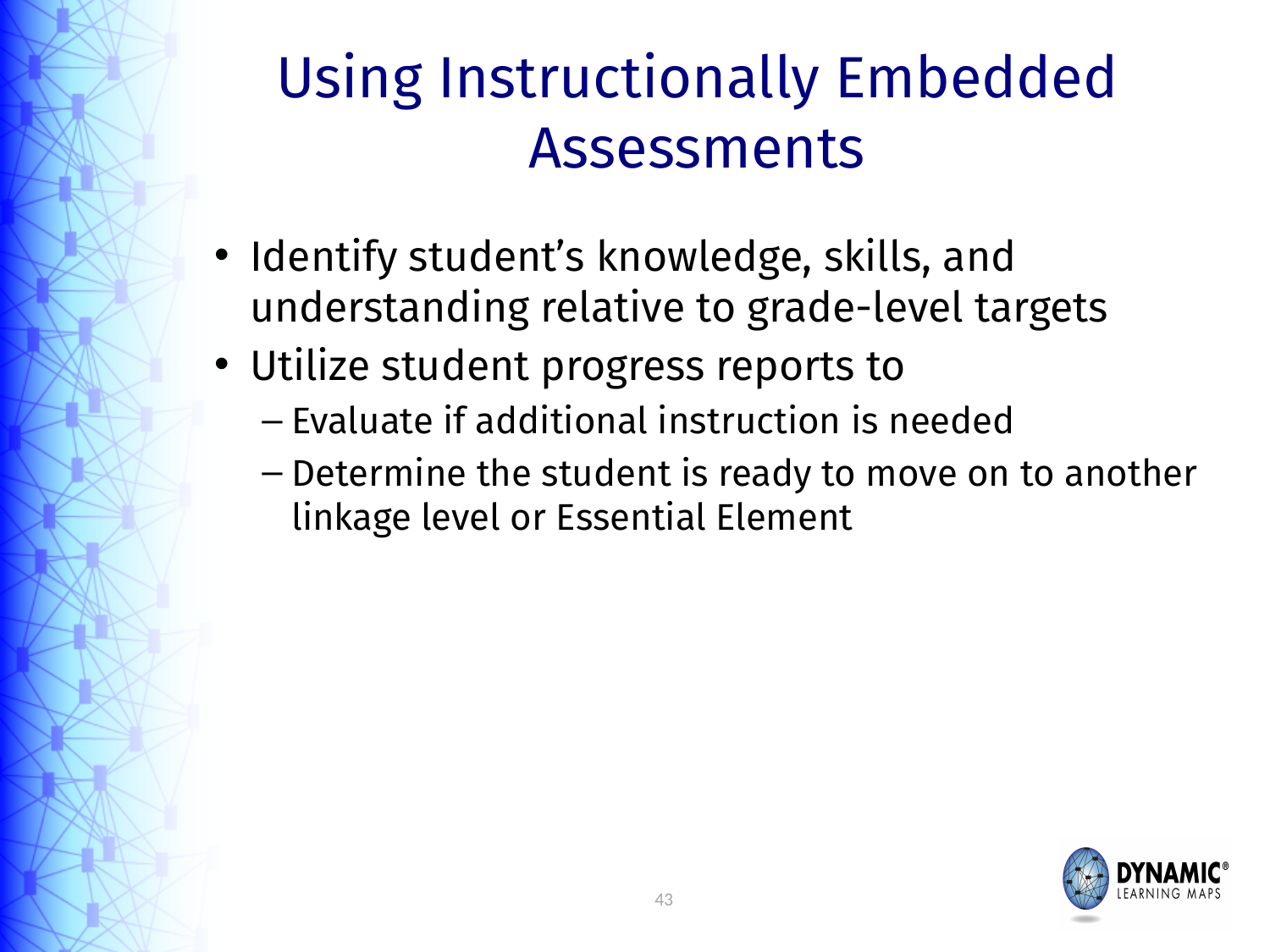

# Using Instructionally Embedded Assessments
Identify student’s knowledge, skills, and understanding relative to grade-level targets
Utilize student progress reports to
Evaluate if additional instruction is needed
Determine the student is ready to move on to another linkage level or Essential Element